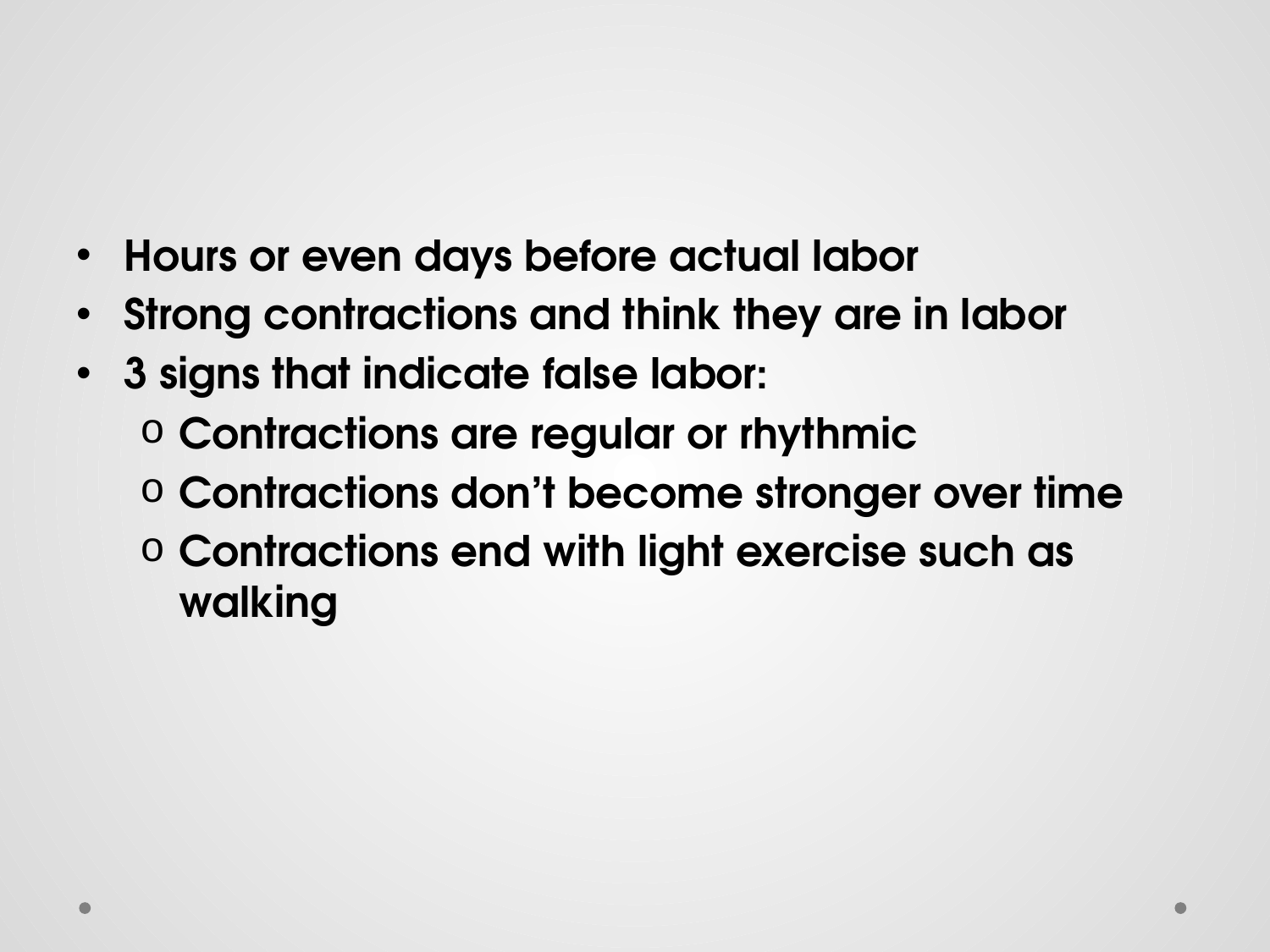

# False Labor p181
Hours or even days before actual labor
Strong contractions and think they are in labor
3 signs that indicate false labor:
Contractions are regular or rhythmic
Contractions don’t become stronger over time
Contractions end with light exercise such as walking